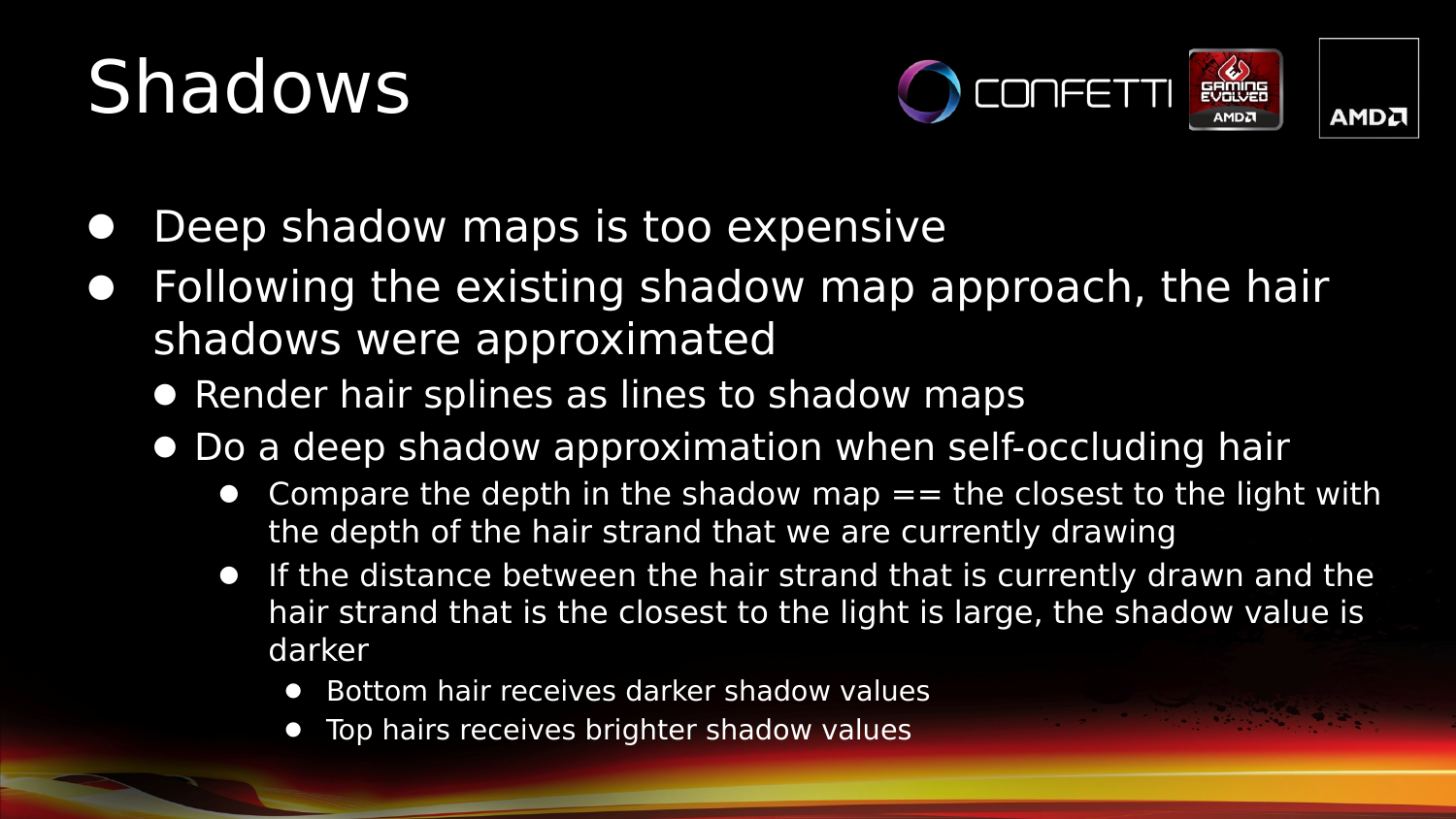

# Shadows
Deep shadow maps is too expensive
Following the existing shadow map approach, the hair shadows were approximated
Render hair splines as lines to shadow maps
Do a deep shadow approximation when self-occluding hair
Compare the depth in the shadow map == the closest to the light with the depth of the hair strand that we are currently drawing
If the distance between the hair strand that is currently drawn and the hair strand that is the closest to the light is large, the shadow value is darker
Bottom hair receives darker shadow values
Top hairs receives brighter shadow values